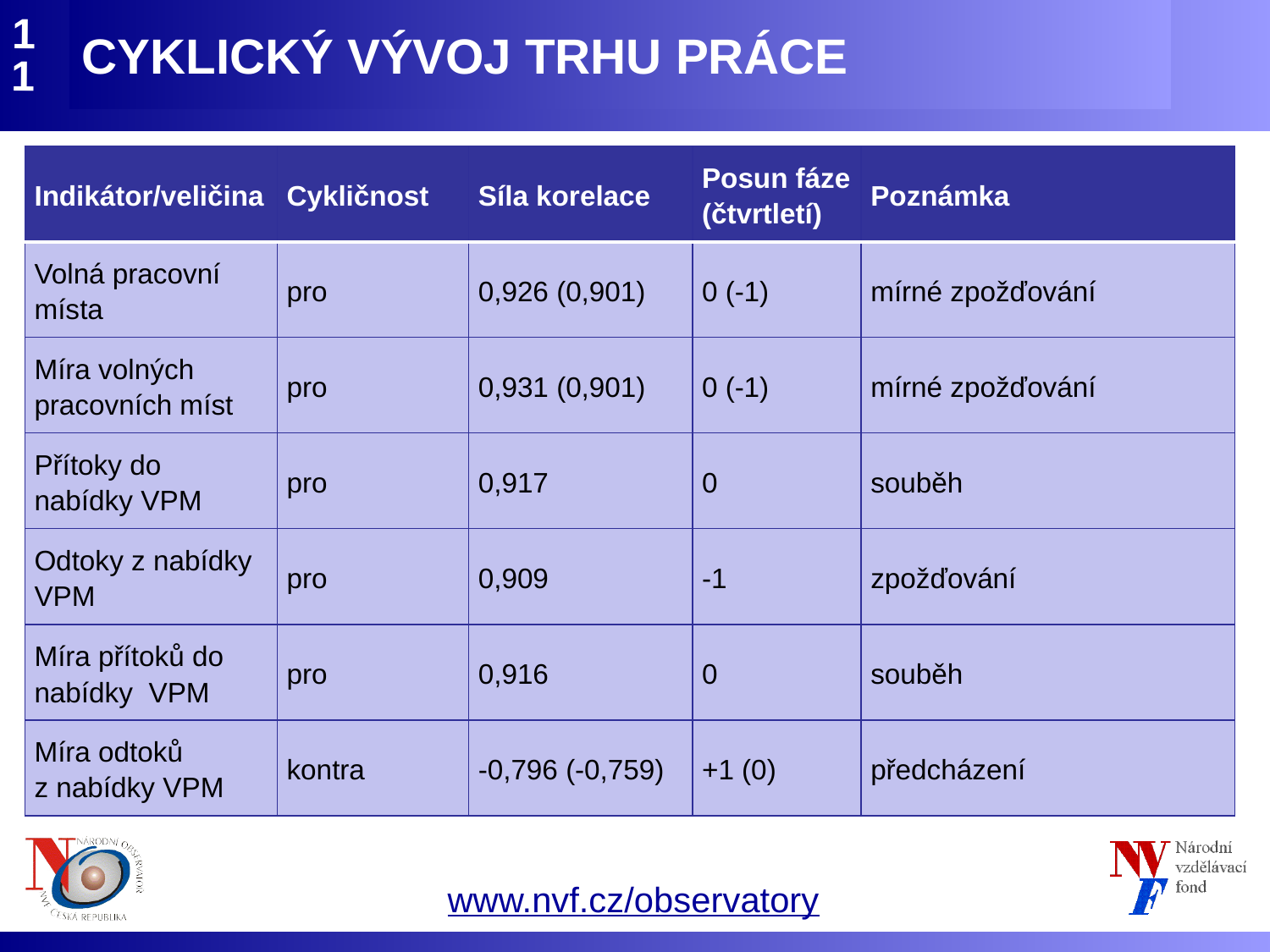

CYKLICKÝ VÝVOJ TRHU PRÁCE
11
| Indikátor/veličina | Cykličnost | Síla korelace | Posun fáze (čtvrtletí) | Poznámka |
| --- | --- | --- | --- | --- |
| Volná pracovní místa | pro | 0,926 (0,901) | 0 (-1) | mírné zpožďování |
| Míra volných pracovních míst | pro | 0,931 (0,901) | 0 (-1) | mírné zpožďování |
| Přítoky do nabídky VPM | pro | 0,917 | 0 | souběh |
| Odtoky z nabídky VPM | pro | 0,909 | -1 | zpožďování |
| Míra přítoků do nabídky VPM | pro | 0,916 | 0 | souběh |
| Míra odtoků z nabídky VPM | kontra | -0,796 (-0,759) | +1 (0) | předcházení |